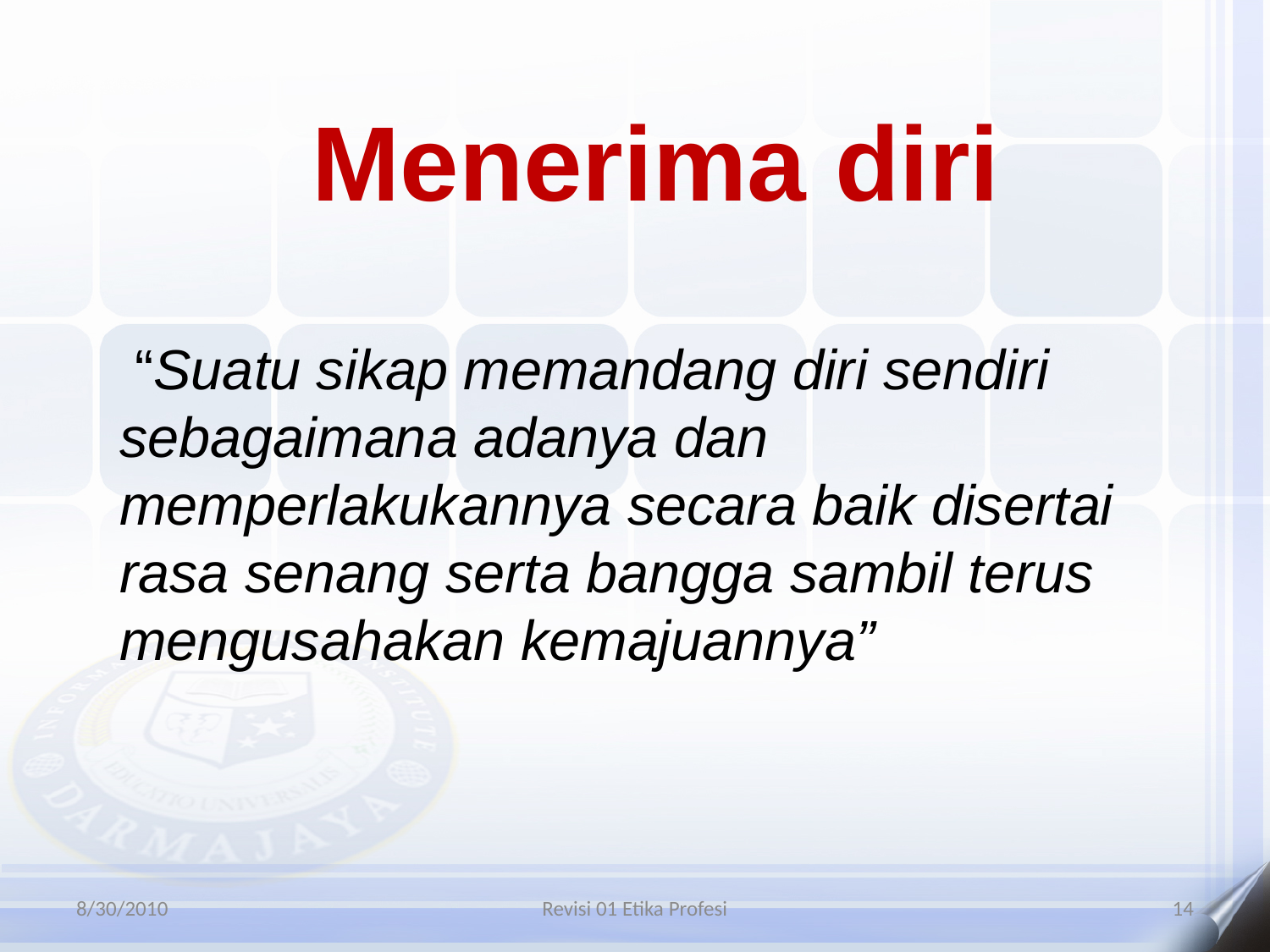

Menerima diri
    “Suatu sikap memandang diri sendiri sebagaimana adanya dan memperlakukannya secara baik disertai rasa senang serta bangga sambil terus mengusahakan kemajuannya”
8/30/2010
Revisi 01 Etika Profesi
14